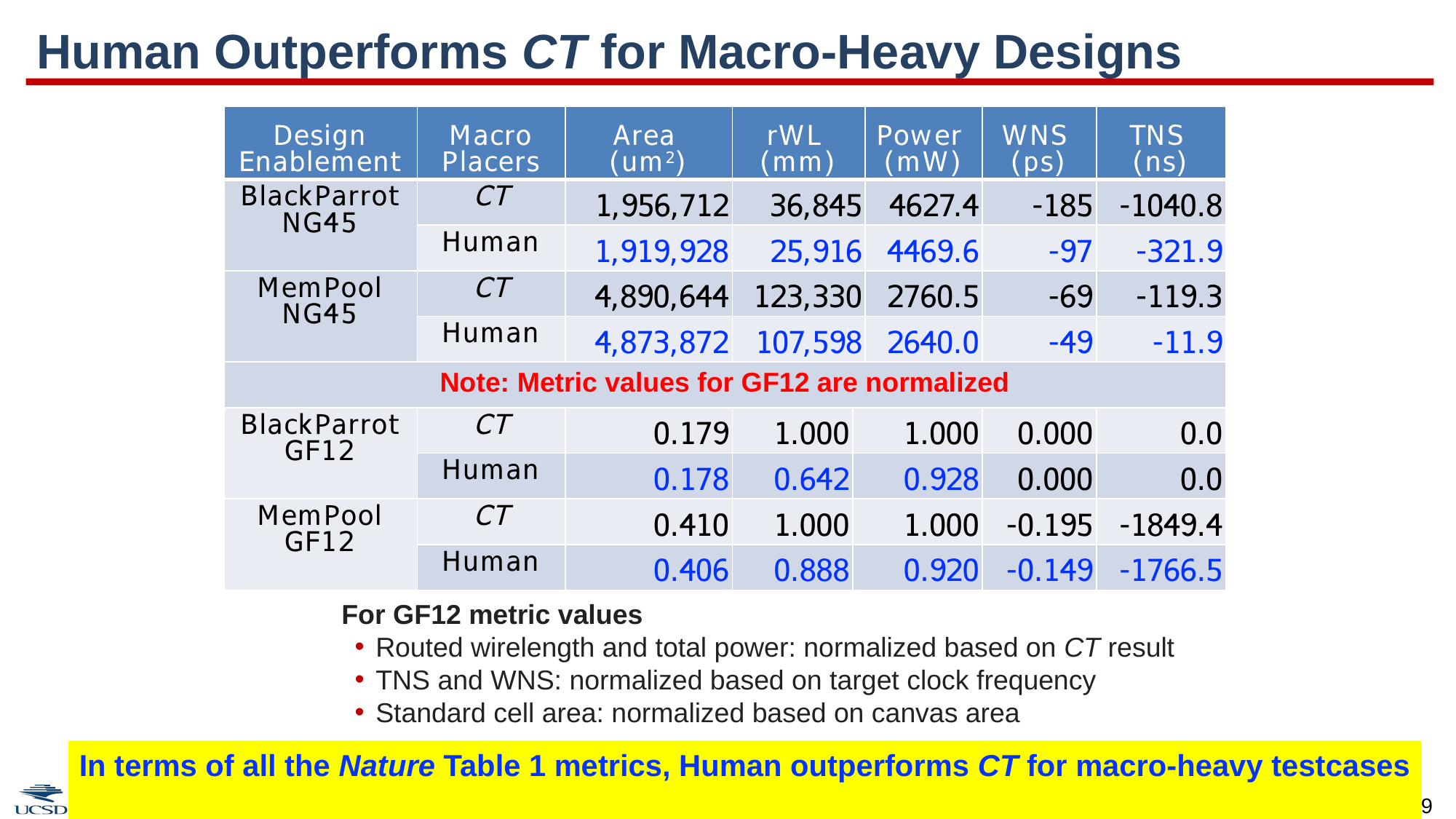

# Human Outperforms CT for Macro-Heavy Designs
| Design Enablement | Macro Placers | Area (um2) | rWL (mm) | Power (mW) | Power (mW) | WNS (ps) | TNS (ns) |
| --- | --- | --- | --- | --- | --- | --- | --- |
| BlackParrot NG45 | CT | 1,956,712 | 36,845 | 4627.4 | 4627.4 | -185 | -1040.8 |
|  | Human | 1,919,928 | 25,916 | 4469.6 | 4469.6 | -97 | -321.9 |
| MemPool NG45 | CT | 4,890,644 | 123,330 | 2760.5 | 2760.5 | -69 | -119.3 |
|  | Human | 4,873,872 | 107,598 | 2640.0 | 2640.0 | -49 | -11.9 |
| Note: Metric values for GF12 are normalized |  |  |  |  |  |  |  |
| BlackParrot GF12 | CT | 0.179 | 1.000 | 1.000 |  | 0.000 | 0.0 |
|  | Human | 0.178 | 0.642 | 0.928 |  | 0.000 | 0.0 |
| MemPool GF12 | CT | 0.410 | 1.000 | 1.000 |  | -0.195 | -1849.4 |
|  | Human | 0.406 | 0.888 | 0.920 |  | -0.149 | -1766.5 |
For GF12 metric values
Routed wirelength and total power: normalized based on CT result
TNS and WNS: normalized based on target clock frequency
Standard cell area: normalized based on canvas area
In terms of all the Nature Table 1 metrics, Human outperforms CT for macro-heavy testcases